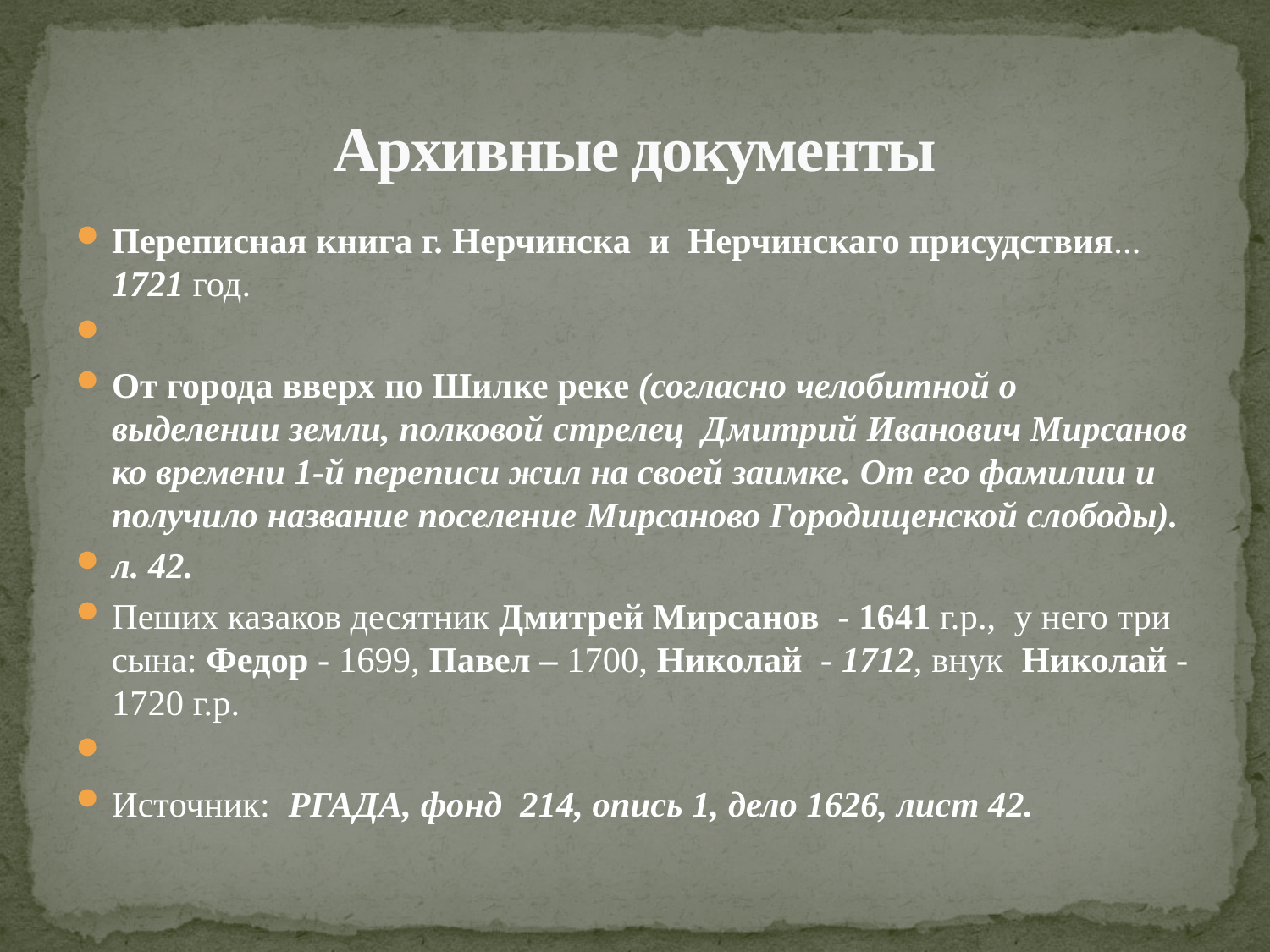

# Архивные документы
Переписная книга г. Нерчинска  и  Нерчинскаго присудствия... 1721 год.

От города вверх по Шилке реке (согласно челобитной о выделении земли, полковой стрелец  Дмитрий Иванович Мирсанов ко времени 1-й переписи жил на своей заимке. От его фамилии и получило название поселение Мирсаново Городищенской слободы).
л. 42.
Пеших казаков десятник Дмитрей Мирсанов  - 1641 г.р.,  у него три сына: Федор - 1699, Павел – 1700, Николай  - 1712, внук  Николай - 1720 г.р.

Источник:  РГАДА, фонд  214, опись 1, дело 1626, лист 42.